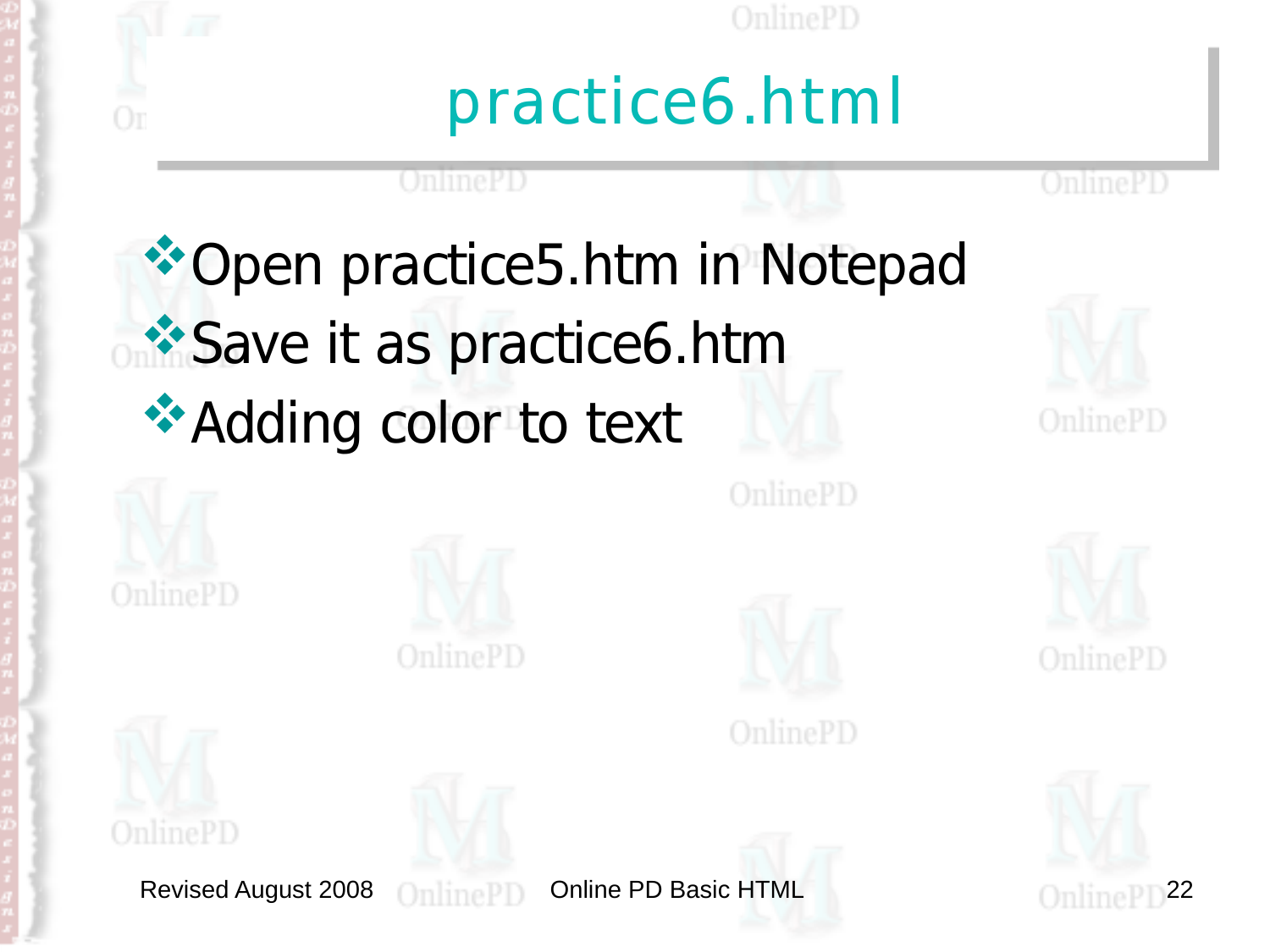

# practice6.html
Open practice5.htm in Notepad
Save it as practice6.htm
Adding color to text
Online PD Basic HTML
22
Revised August 2008